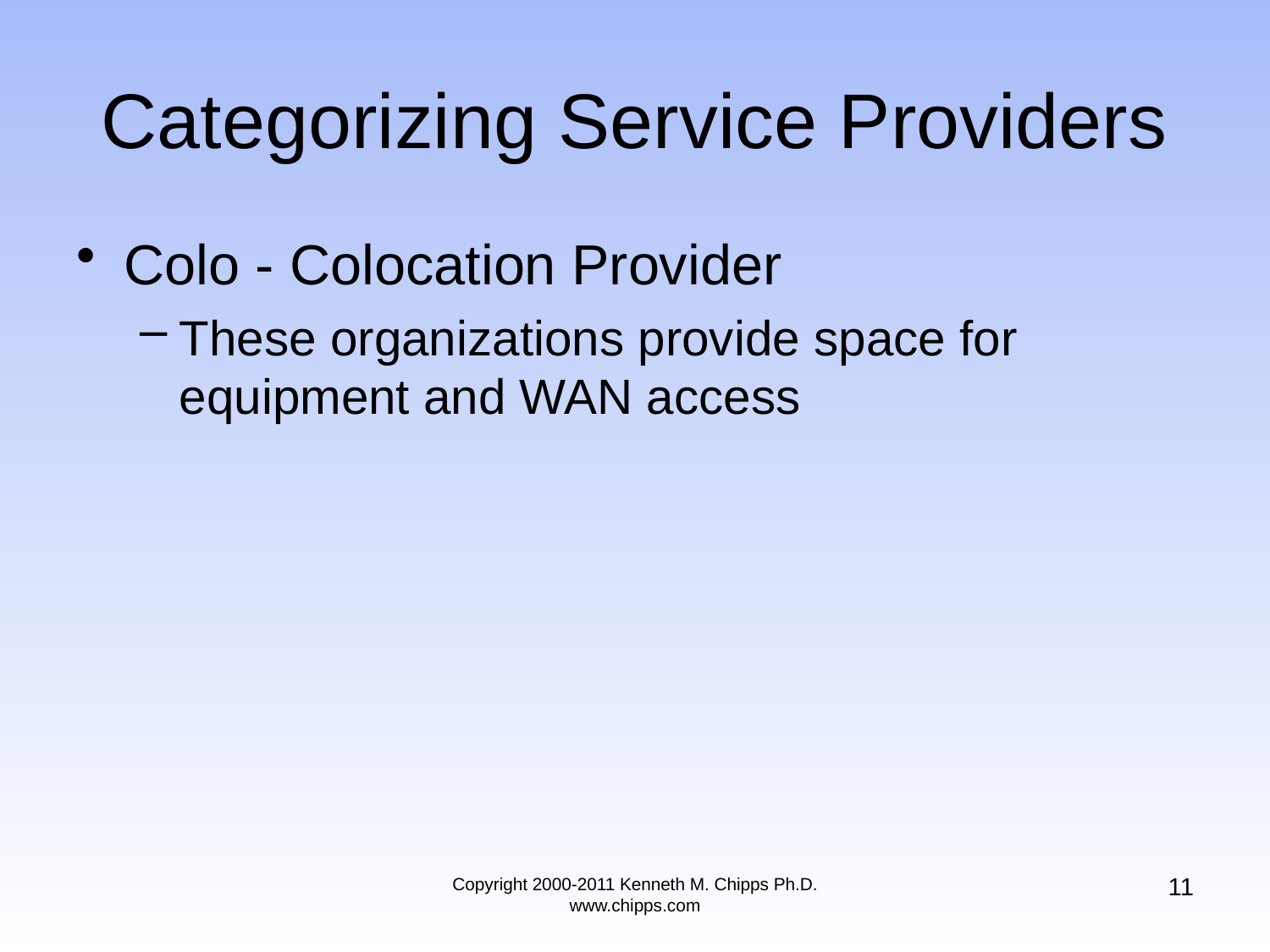

# Categorizing Service Providers
Colo - Colocation Provider
These organizations provide space for equipment and WAN access
11
Copyright 2000-2011 Kenneth M. Chipps Ph.D. www.chipps.com